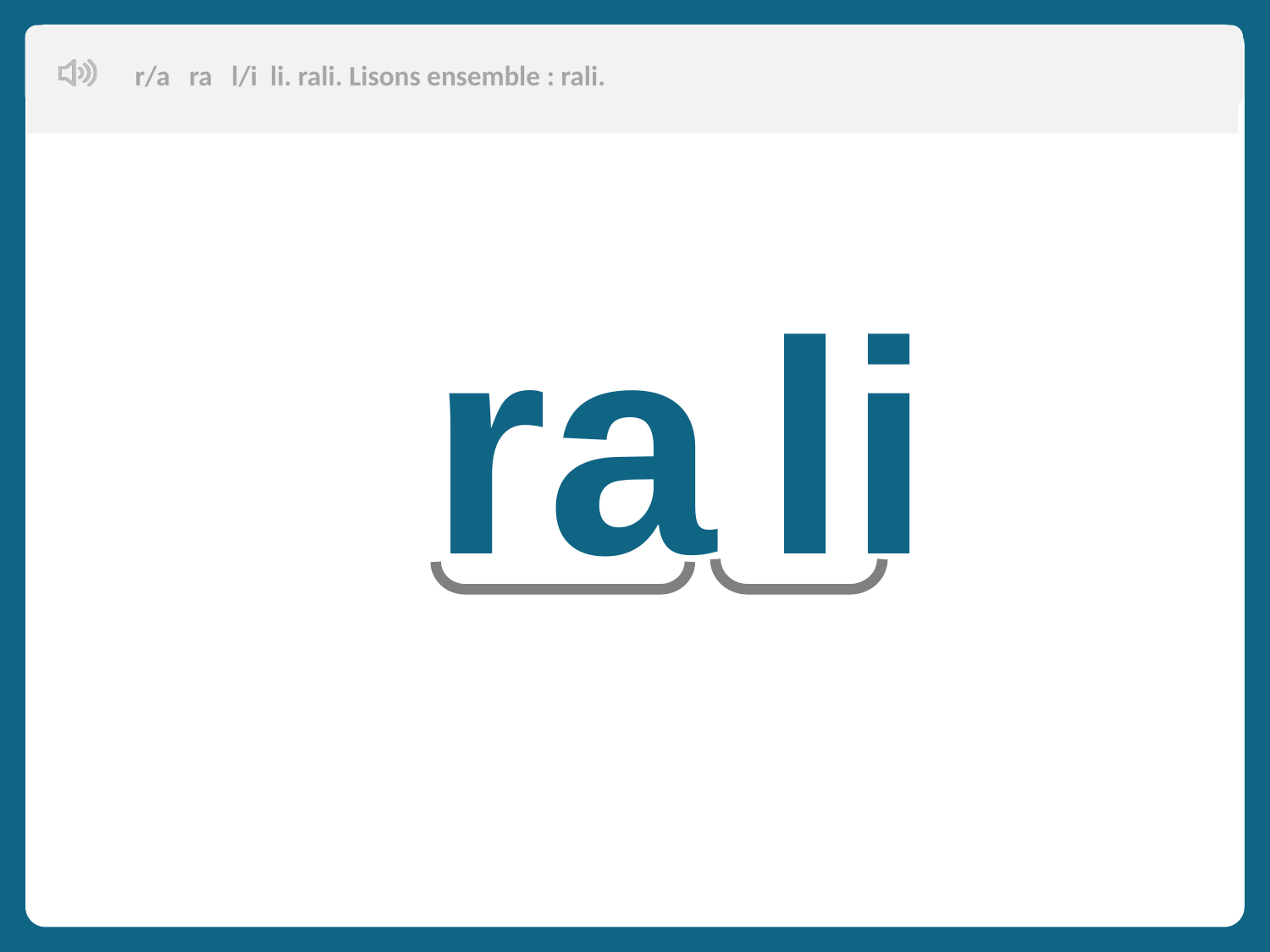

r/a   ra   l/i  li. rali. Lisons ensemble : rali.

ra li